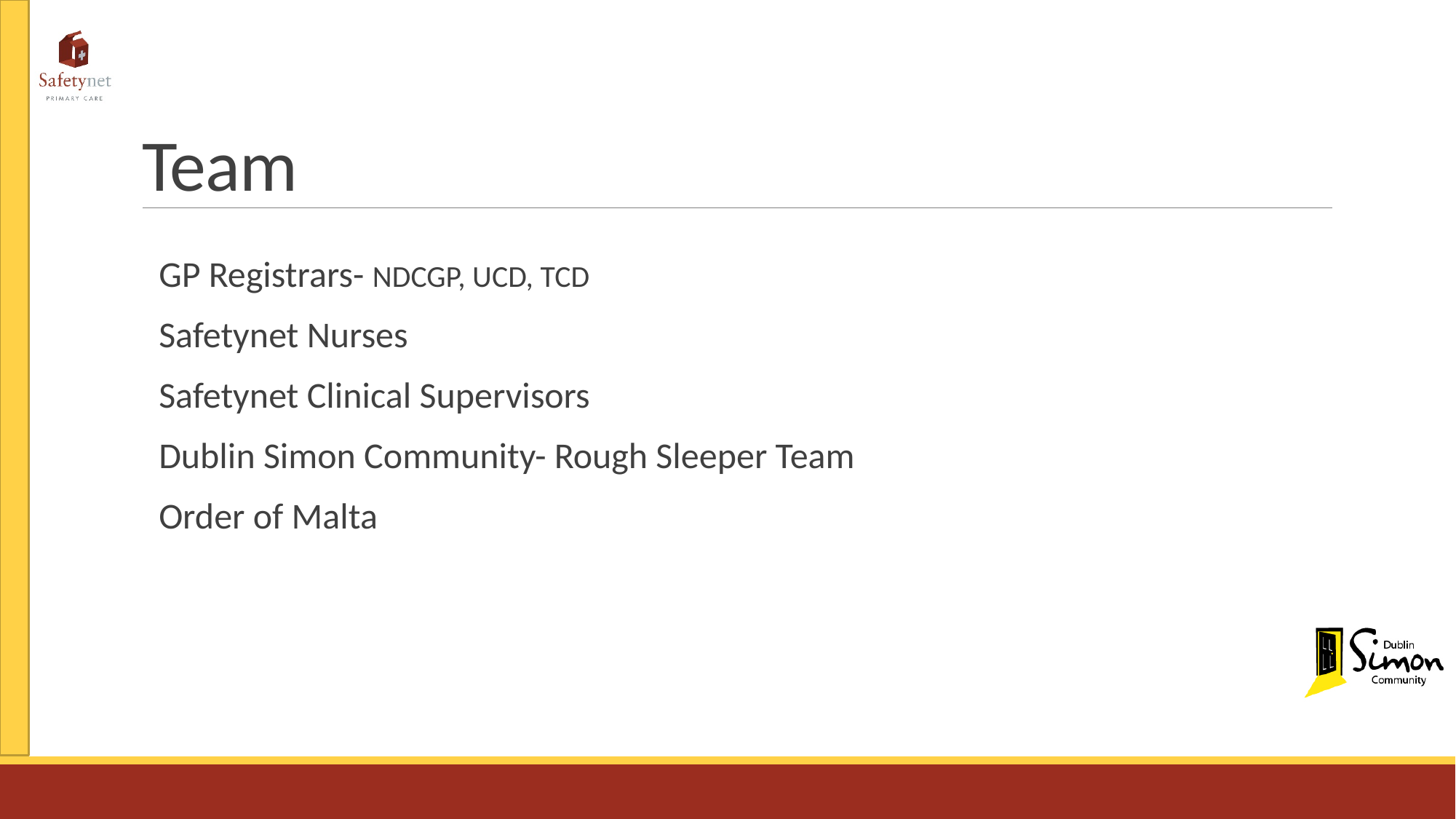

# Team

GP Registrars- NDCGP, UCD, TCD
Safetynet Nurses
Safetynet Clinical Supervisors
Dublin Simon Community- Rough Sleeper Team
Order of Malta